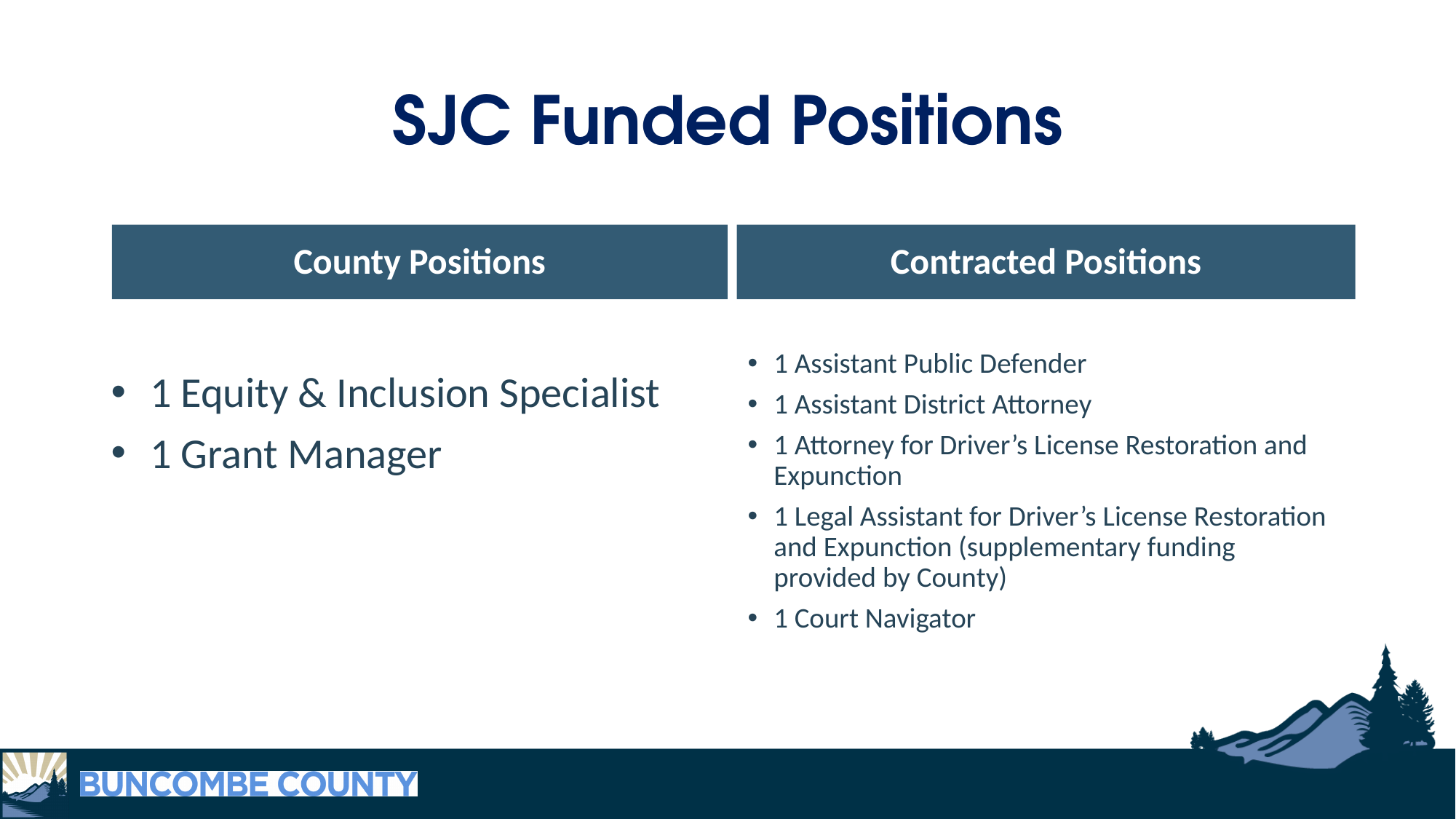

# SJC Funded Positions
County Positions
Contracted Positions

1 Equity & Inclusion Specialist
1 Grant Manager

1 Assistant Public Defender
1 Assistant District Attorney
1 Attorney for Driver’s License Restoration and Expunction
1 Legal Assistant for Driver’s License Restoration and Expunction (supplementary funding provided by County)
1 Court Navigator